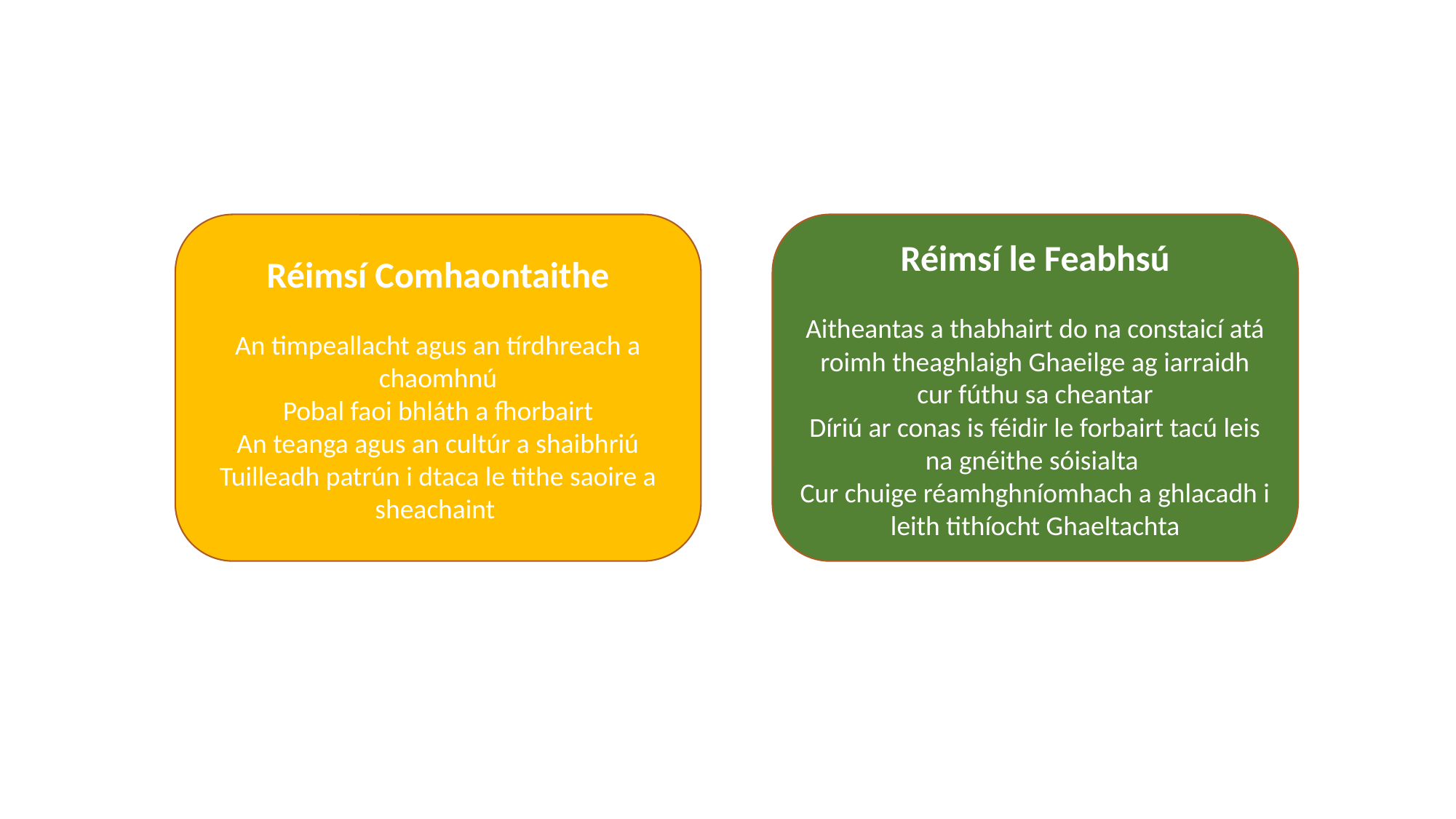

Réimsí Comhaontaithe

An timpeallacht agus an tírdhreach a chaomhnú
Pobal faoi bhláth a fhorbairt
An teanga agus an cultúr a shaibhriú
Tuilleadh patrún i dtaca le tithe saoire a sheachaint
Réimsí le Feabhsú

Aitheantas a thabhairt do na constaicí atá roimh theaghlaigh Ghaeilge ag iarraidh cur fúthu sa cheantar
Díriú ar conas is féidir le forbairt tacú leis na gnéithe sóisialta
Cur chuige réamhghníomhach a ghlacadh i leith tithíocht Ghaeltachta